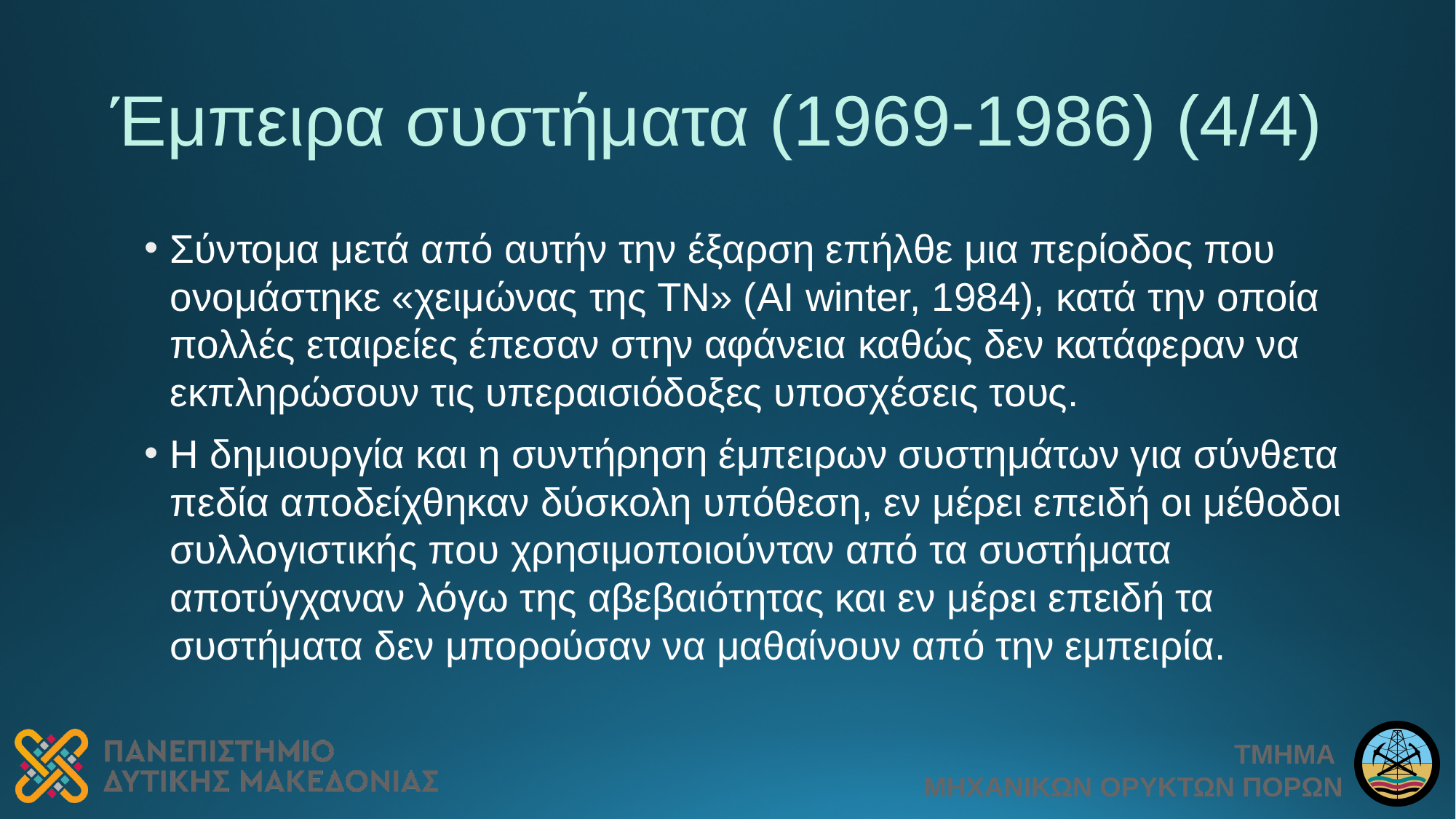

# Έμπειρα συστήματα (1969-1986) (4/4)
Σύντομα μετά από αυτήν την έξαρση επήλθε μια περίοδος που ονομάστηκε «χειμώνας της ΤΝ» (AI winter, 1984), κατά την οποία πολλές εταιρείες έπεσαν στην αφάνεια καθώς δεν κατάφεραν να εκπληρώσουν τις υπεραισιόδοξες υποσχέσεις τους.
Η δημιουργία και η συντήρηση έμπειρων συστημάτων για σύνθετα πεδία αποδείχθηκαν δύσκολη υπόθεση, εν μέρει επειδή οι μέθοδοι συλλογιστικής που χρησιμοποιούνταν από τα συστήματα αποτύγχαναν λόγω της αβεβαιότητας και εν μέρει επειδή τα συστήματα δεν μπορούσαν να μαθαίνουν από την εμπειρία.